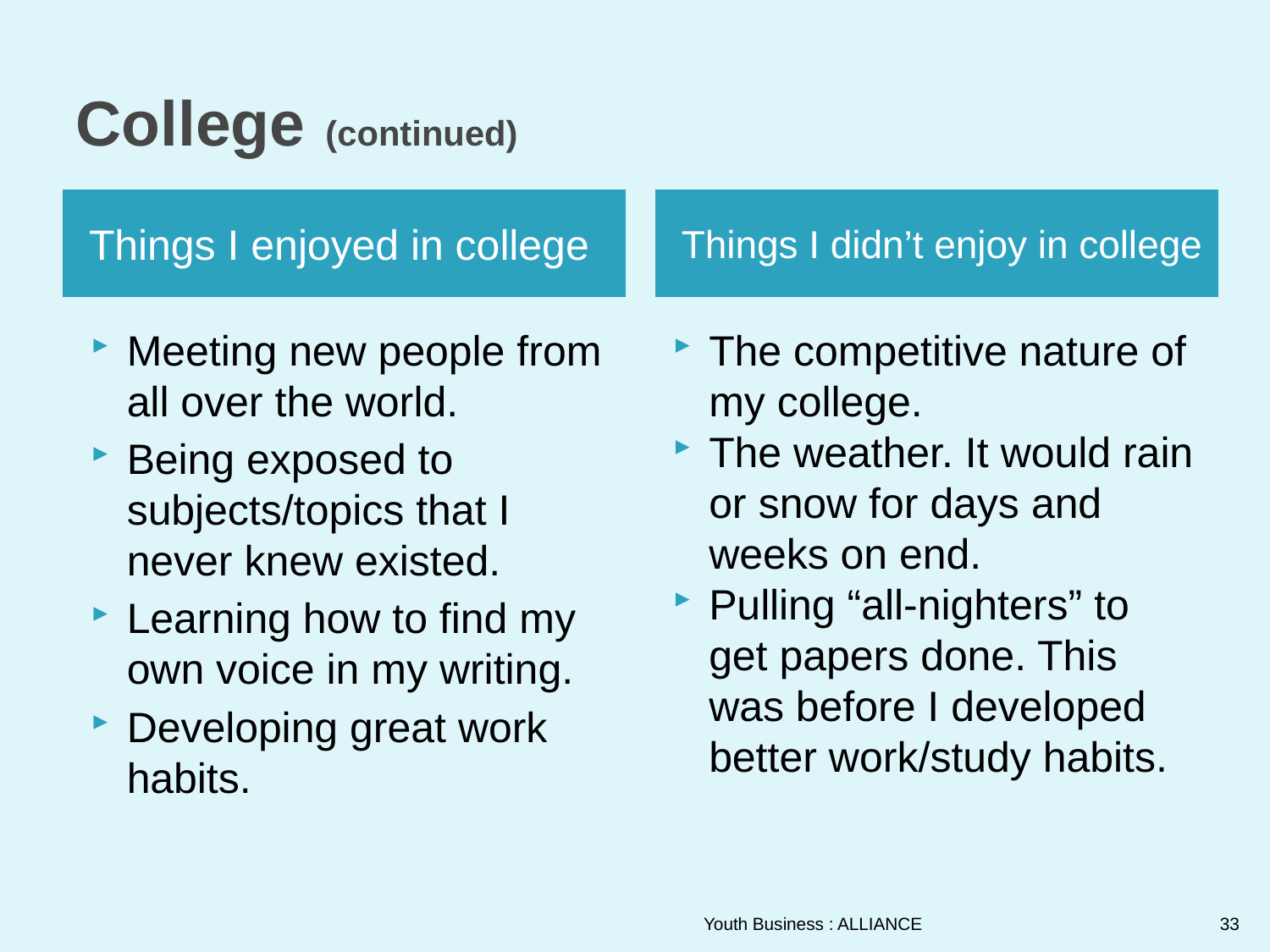

# College (continued)
Things I enjoyed in college
Things I didn’t enjoy in college
Meeting new people from all over the world.
Being exposed to subjects/topics that I never knew existed.
Learning how to find my own voice in my writing.
Developing great work habits.

The competitive nature of my college.
The weather. It would rain or snow for days and weeks on end.
Pulling “all-nighters” to get papers done. This was before I developed better work/study habits.

Youth Business : ALLIANCE
33